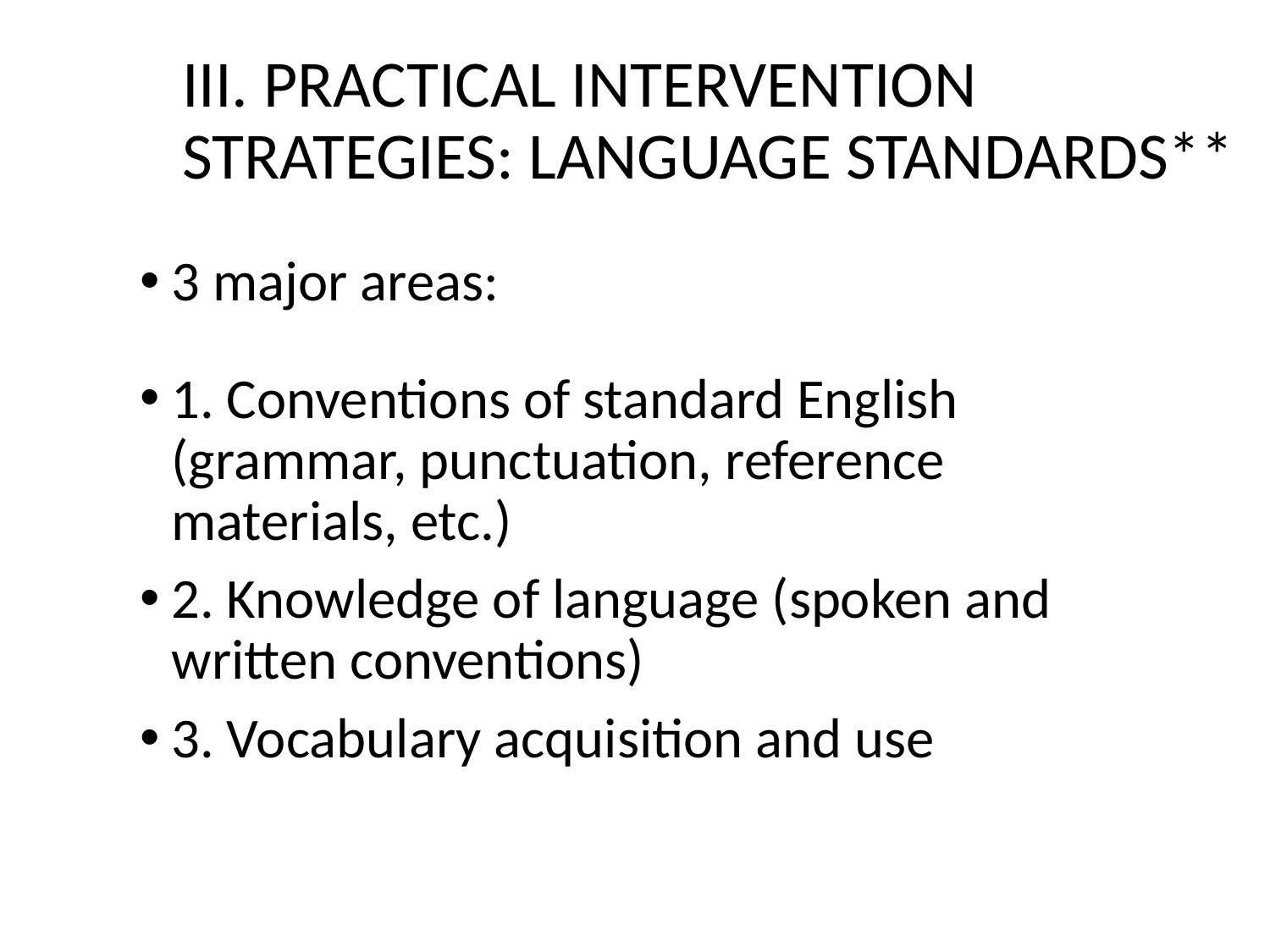

# III. PRACTICAL INTERVENTION  STRATEGIES: LANGUAGE STANDARDS**

3 major areas:

1. Conventions of standard English 	(grammar, punctuation, reference 	materials, etc.)
2. Knowledge of language (spoken and 	written conventions)
3. Vocabulary acquisition and use